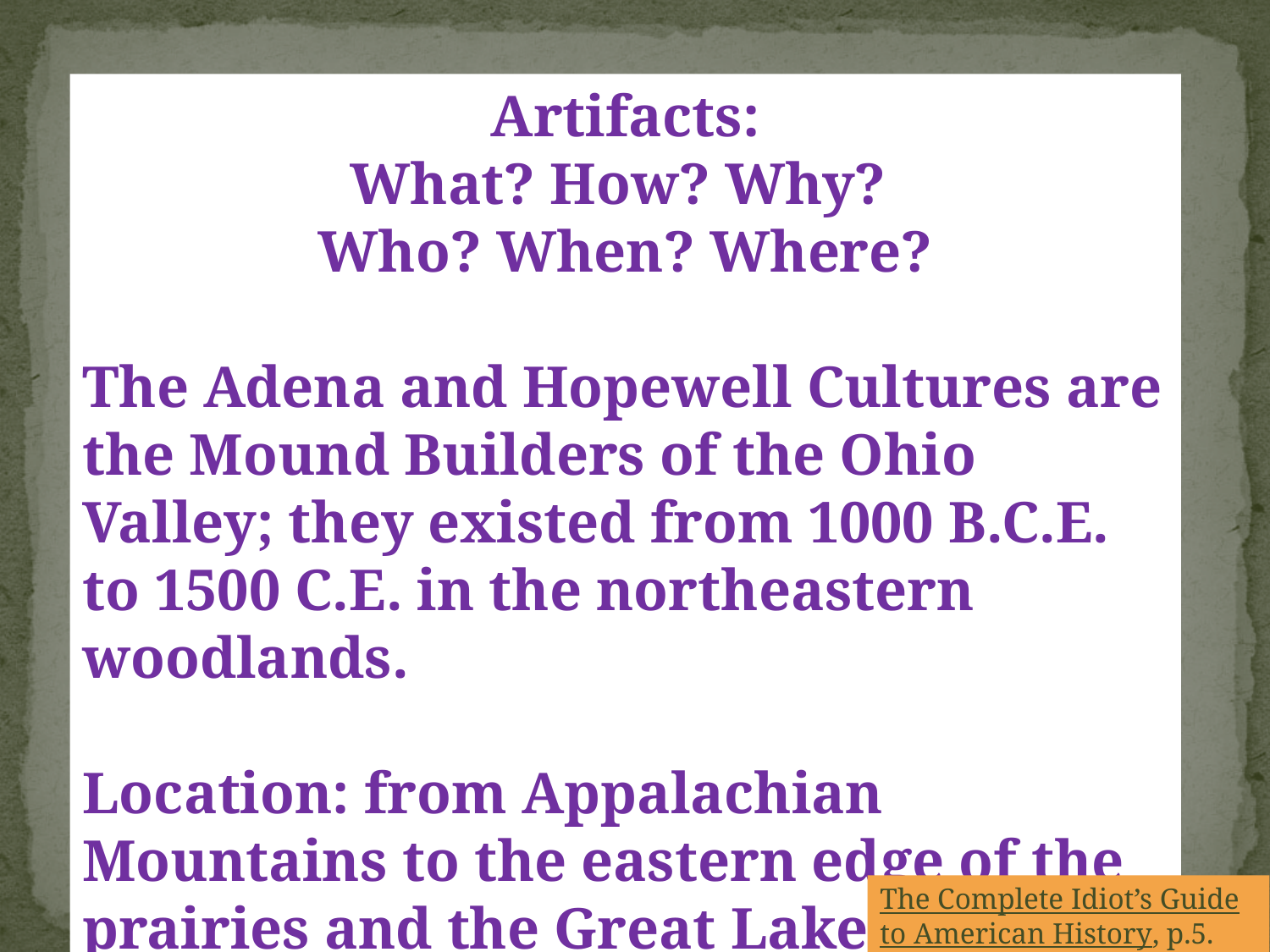

Artifacts:
What? How? Why?
Who? When? Where?

The Adena and Hopewell Cultures are the Mound Builders of the Ohio Valley; they existed from 1000 B.C.E. to 1500 C.E. in the northeastern woodlands.

Location: from Appalachian Mountains to the eastern edge of the prairies and the Great Lakes to the Gulf of Mexico….
The Complete Idiot’s Guide to American History, p.5.